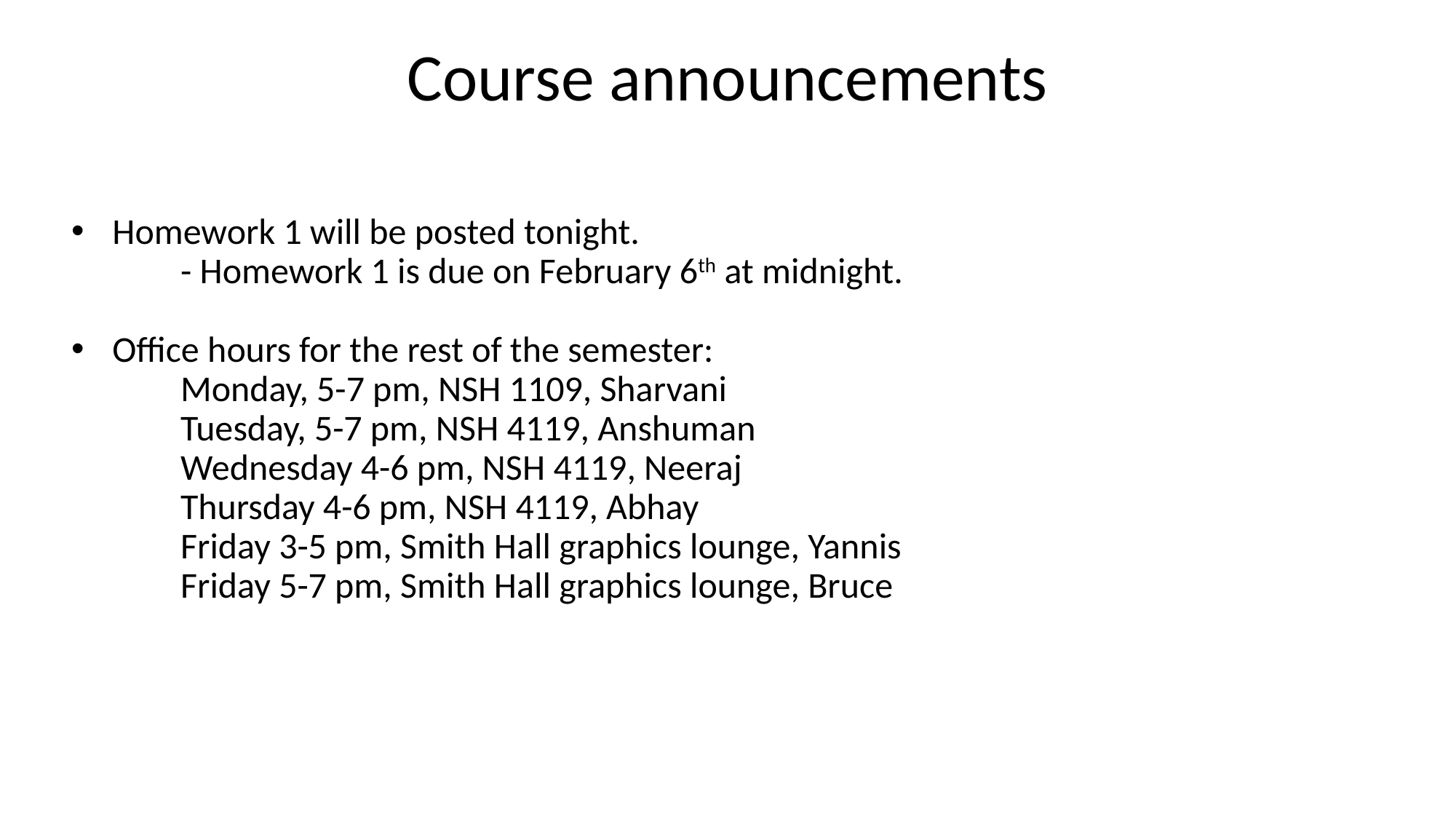

# Course announcements
Homework 1 will be posted tonight.
	- Homework 1 is due on February 6th at midnight.

Office hours for the rest of the semester:
	Monday, 5-7 pm, NSH 1109, Sharvani
	Tuesday, 5-7 pm, NSH 4119, Anshuman
	Wednesday 4-6 pm, NSH 4119, Neeraj
	Thursday 4-6 pm, NSH 4119, Abhay
	Friday 3-5 pm, Smith Hall graphics lounge, Yannis
	Friday 5-7 pm, Smith Hall graphics lounge, Bruce